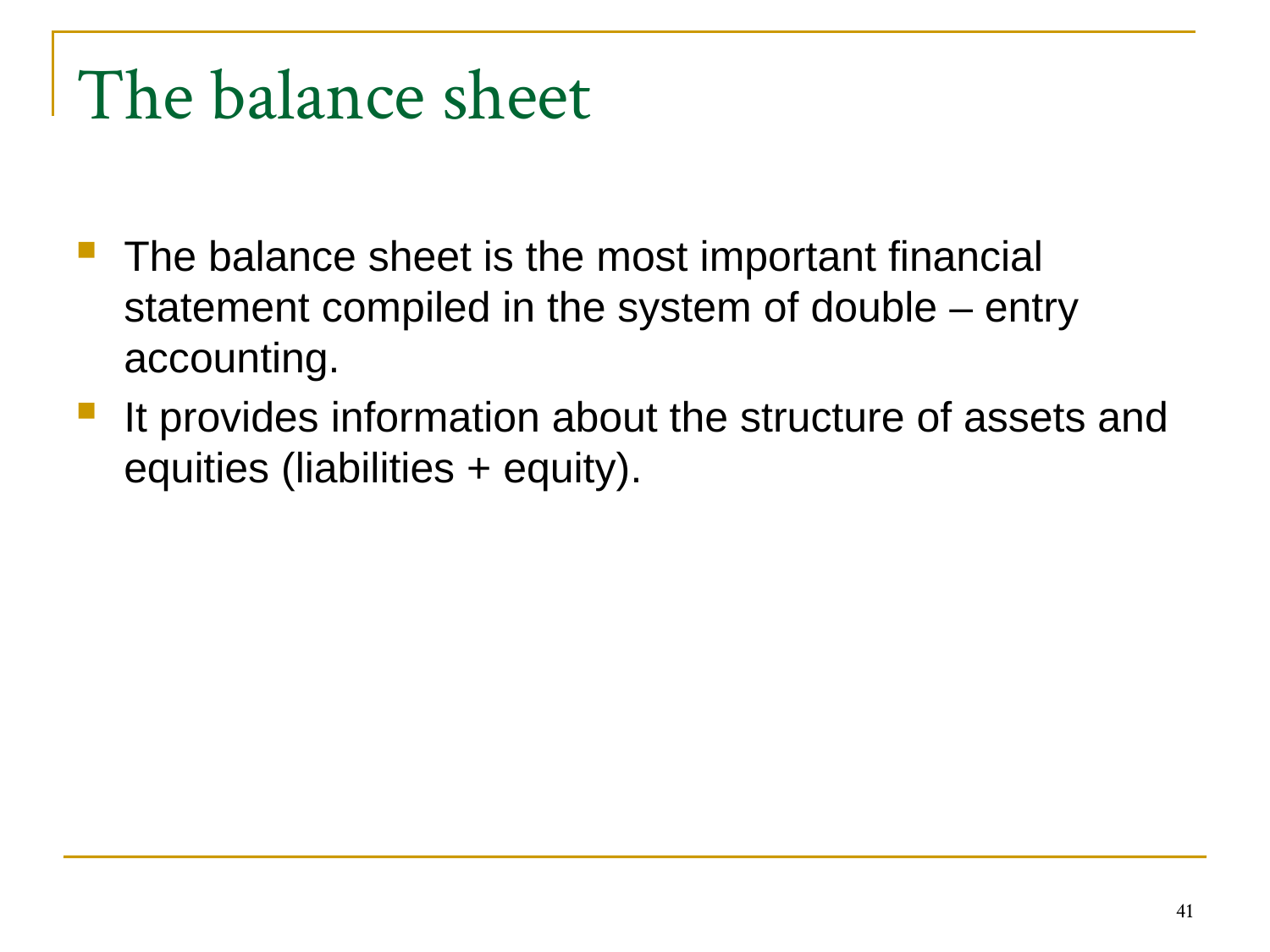

# The balance sheet
The balance sheet is the most important financial statement compiled in the system of double – entry accounting.
It provides information about the structure of assets and equities (liabilities + equity).
41